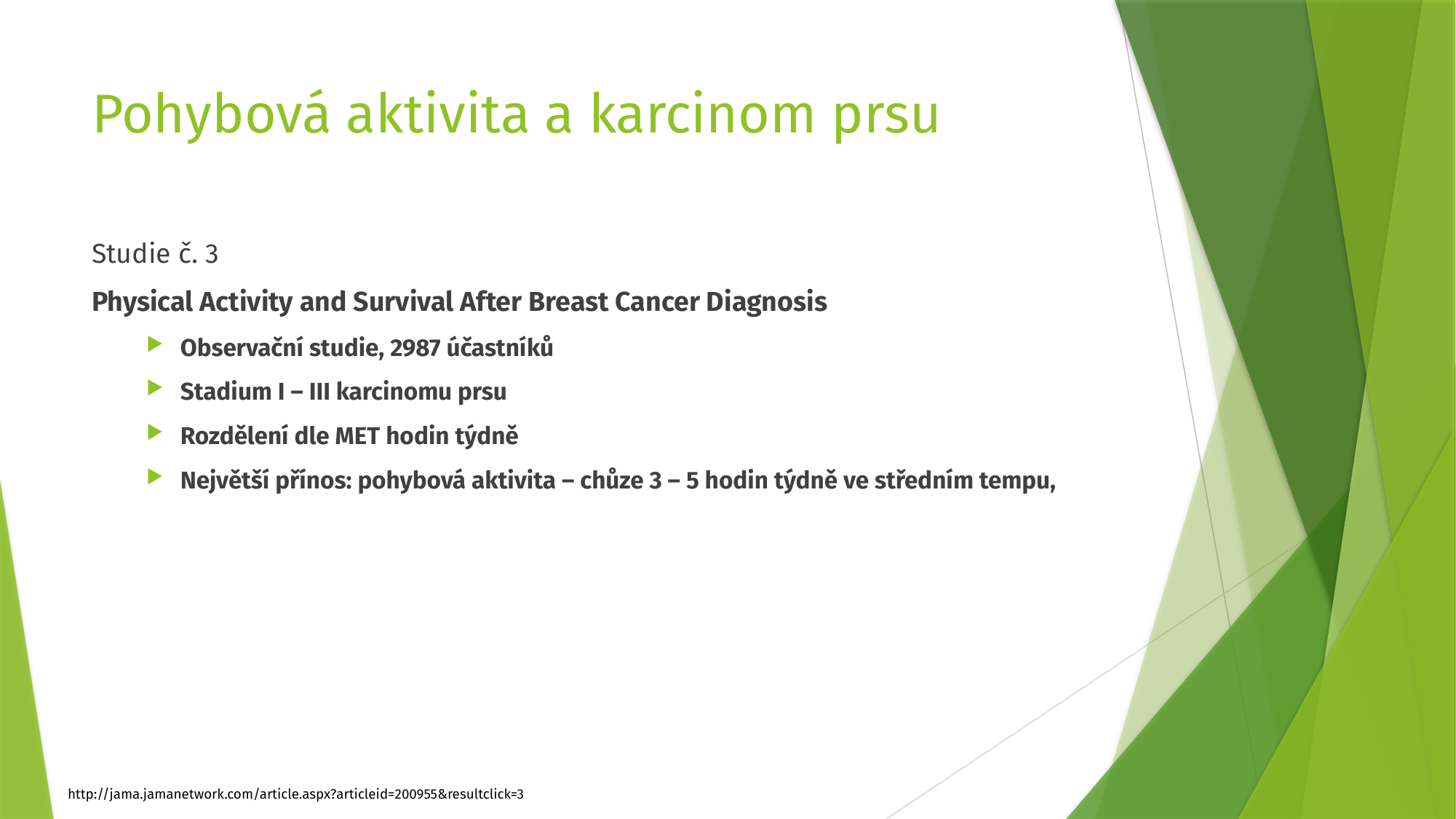

# Pohybová aktivita a karcinom prsu
Studie č. 3
Physical Activity and Survival After Breast Cancer Diagnosis
Observační studie, 2987 účastníků
Stadium I – III karcinomu prsu
Rozdělení dle MET hodin týdně
Největší přínos: pohybová aktivita – chůze 3 – 5 hodin týdně ve středním tempu,

http://jama.jamanetwork.com/article.aspx?articleid=200955&resultclick=3